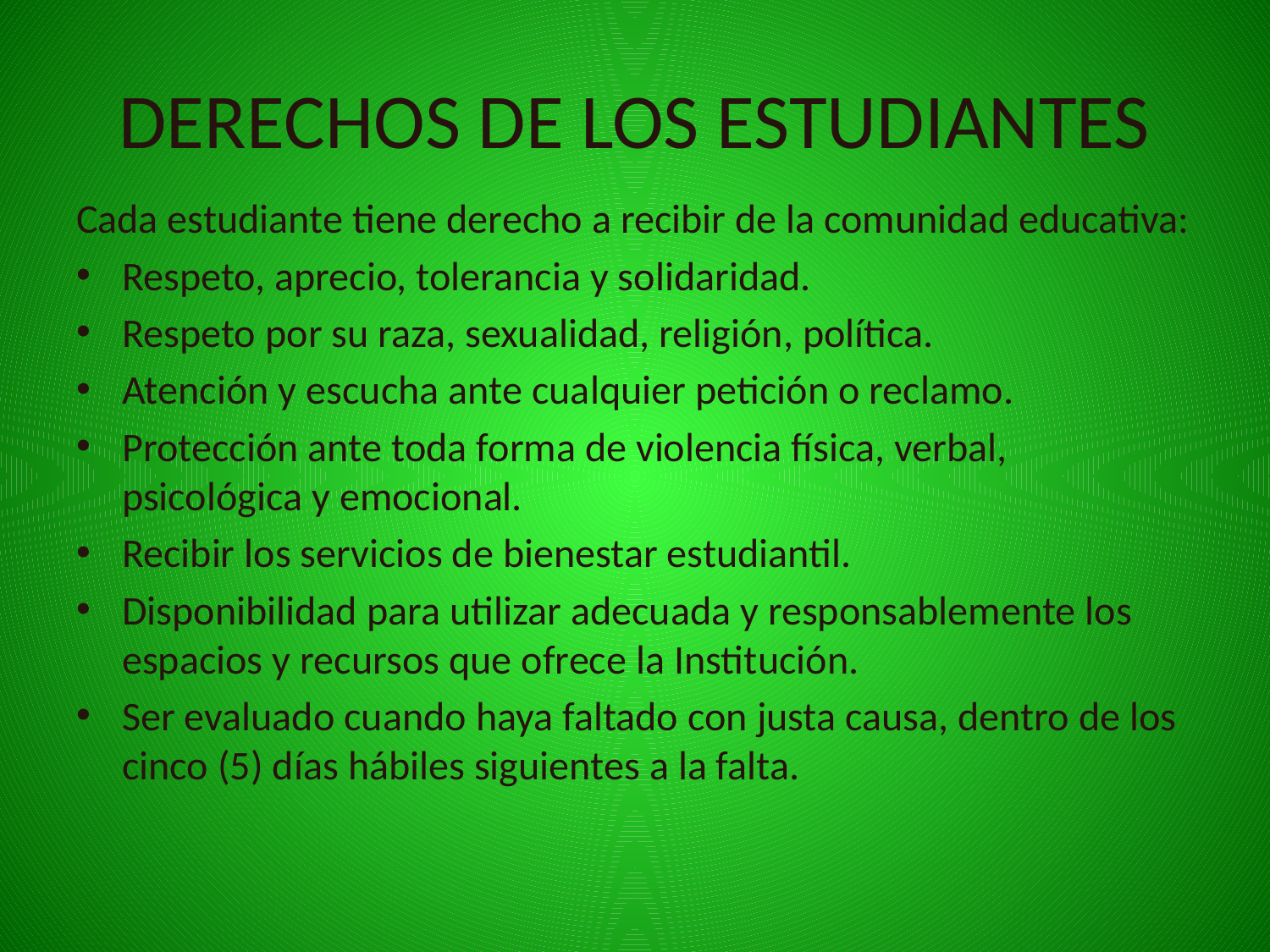

# DERECHOS DE LOS ESTUDIANTES
Cada estudiante tiene derecho a recibir de la comunidad educativa:
Respeto, aprecio, tolerancia y solidaridad.
Respeto por su raza, sexualidad, religión, política.
Atención y escucha ante cualquier petición o reclamo.
Protección ante toda forma de violencia física, verbal, psicológica y emocional.
Recibir los servicios de bienestar estudiantil.
Disponibilidad para utilizar adecuada y responsablemente los espacios y recursos que ofrece la Institución.
Ser evaluado cuando haya faltado con justa causa, dentro de los cinco (5) días hábiles siguientes a la falta.